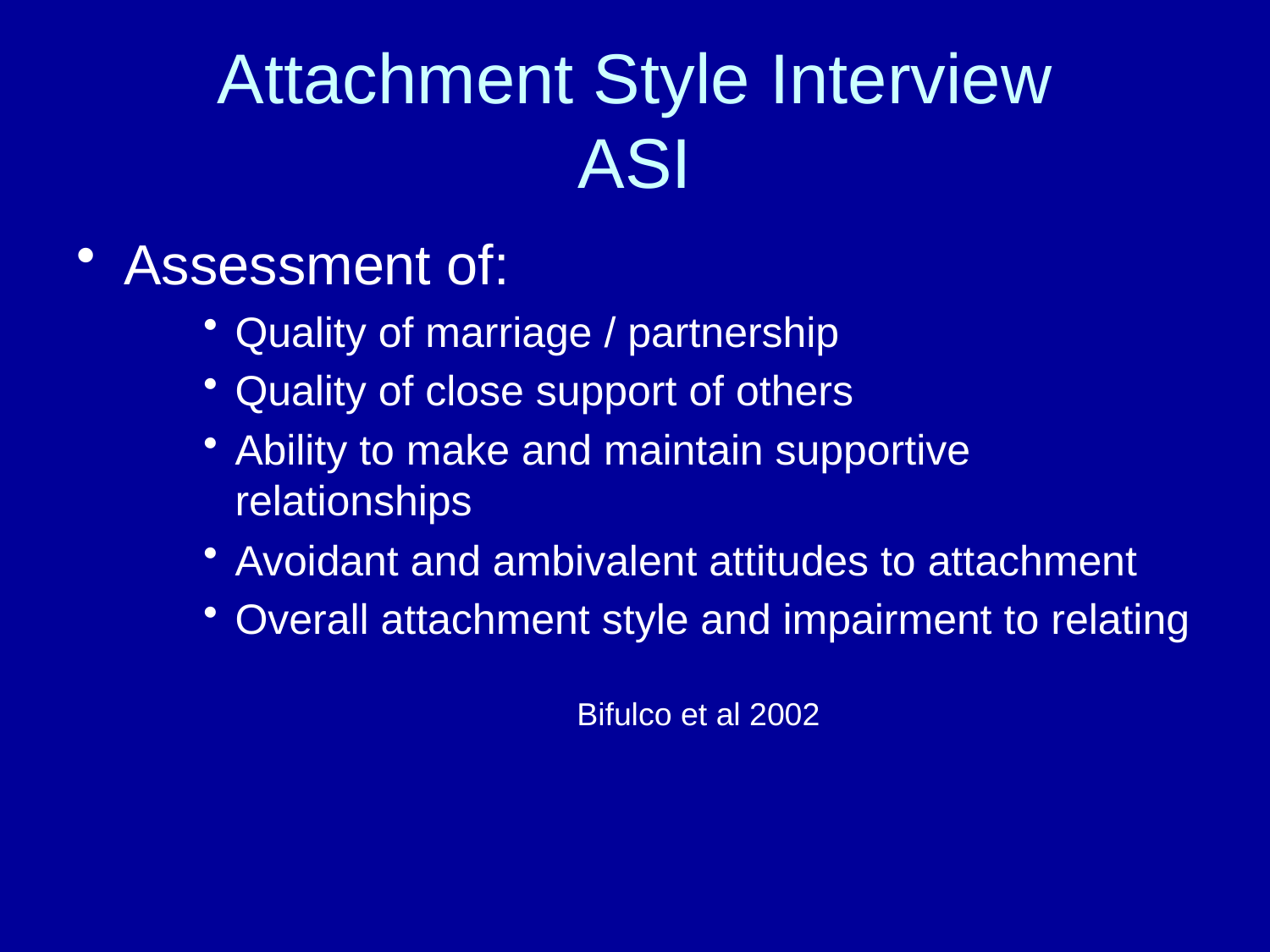

# Attachment Style Interview ASI
Assessment of:
Quality of marriage / partnership
Quality of close support of others
Ability to make and maintain supportive relationships
Avoidant and ambivalent attitudes to attachment
Overall attachment style and impairment to relating

Bifulco et al 2002